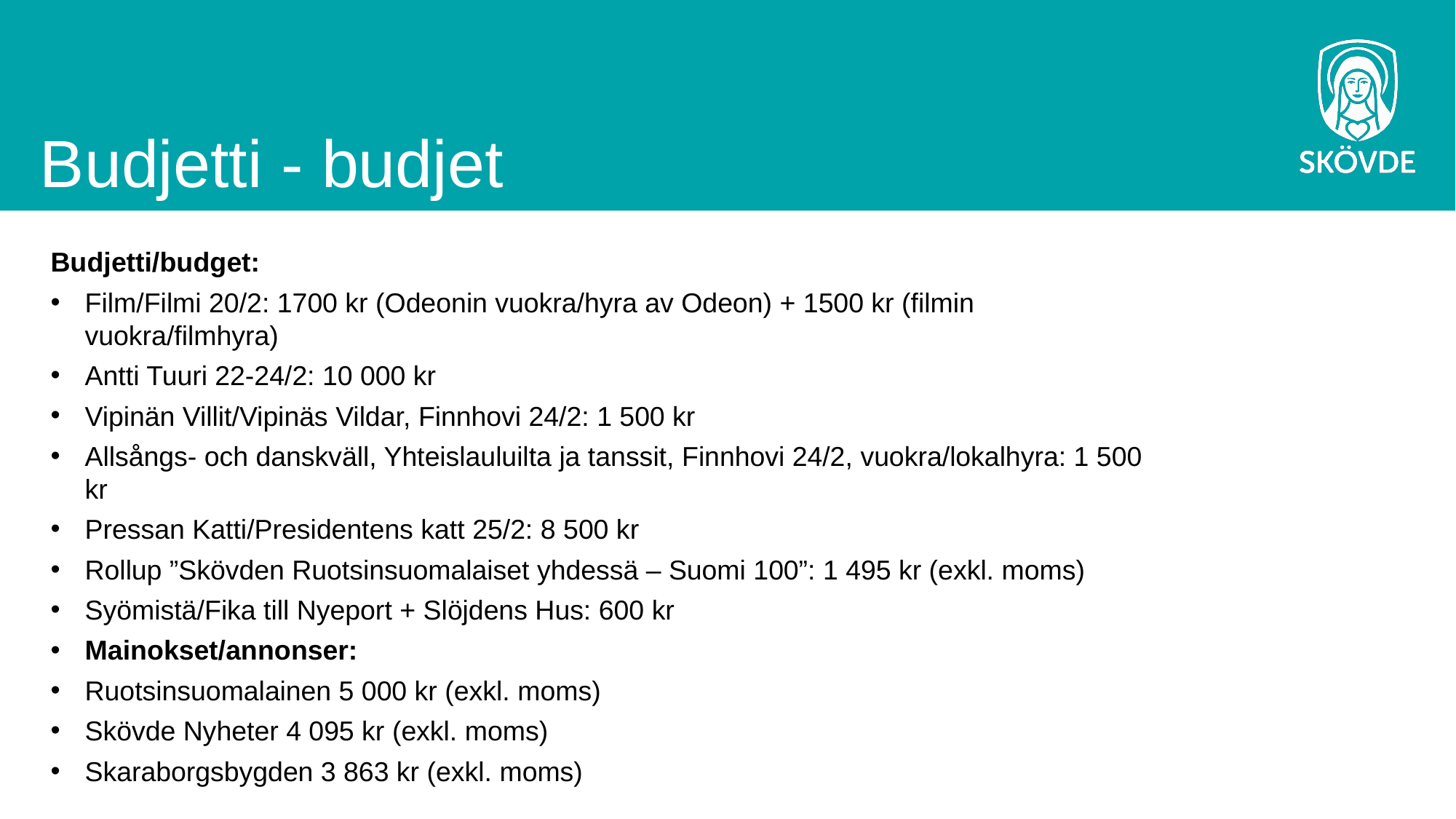

# Budjetti - budjet
Budjetti/budget:
Film/Filmi 20/2: 1700 kr (Odeonin vuokra/hyra av Odeon) + 1500 kr (filmin vuokra/filmhyra)
Antti Tuuri 22-24/2: 10 000 kr
Vipinän Villit/Vipinäs Vildar, Finnhovi 24/2: 1 500 kr
Allsångs- och danskväll, Yhteislauluilta ja tanssit, Finnhovi 24/2, vuokra/lokalhyra: 1 500 kr
Pressan Katti/Presidentens katt 25/2: 8 500 kr
Rollup ”Skövden Ruotsinsuomalaiset yhdessä – Suomi 100”: 1 495 kr (exkl. moms)
Syömistä/Fika till Nyeport + Slöjdens Hus: 600 kr
Mainokset/annonser:
Ruotsinsuomalainen 5 000 kr (exkl. moms)
Skövde Nyheter 4 095 kr (exkl. moms)
Skaraborgsbygden 3 863 kr (exkl. moms)

Yhteensä/totalt: 39 753 kr